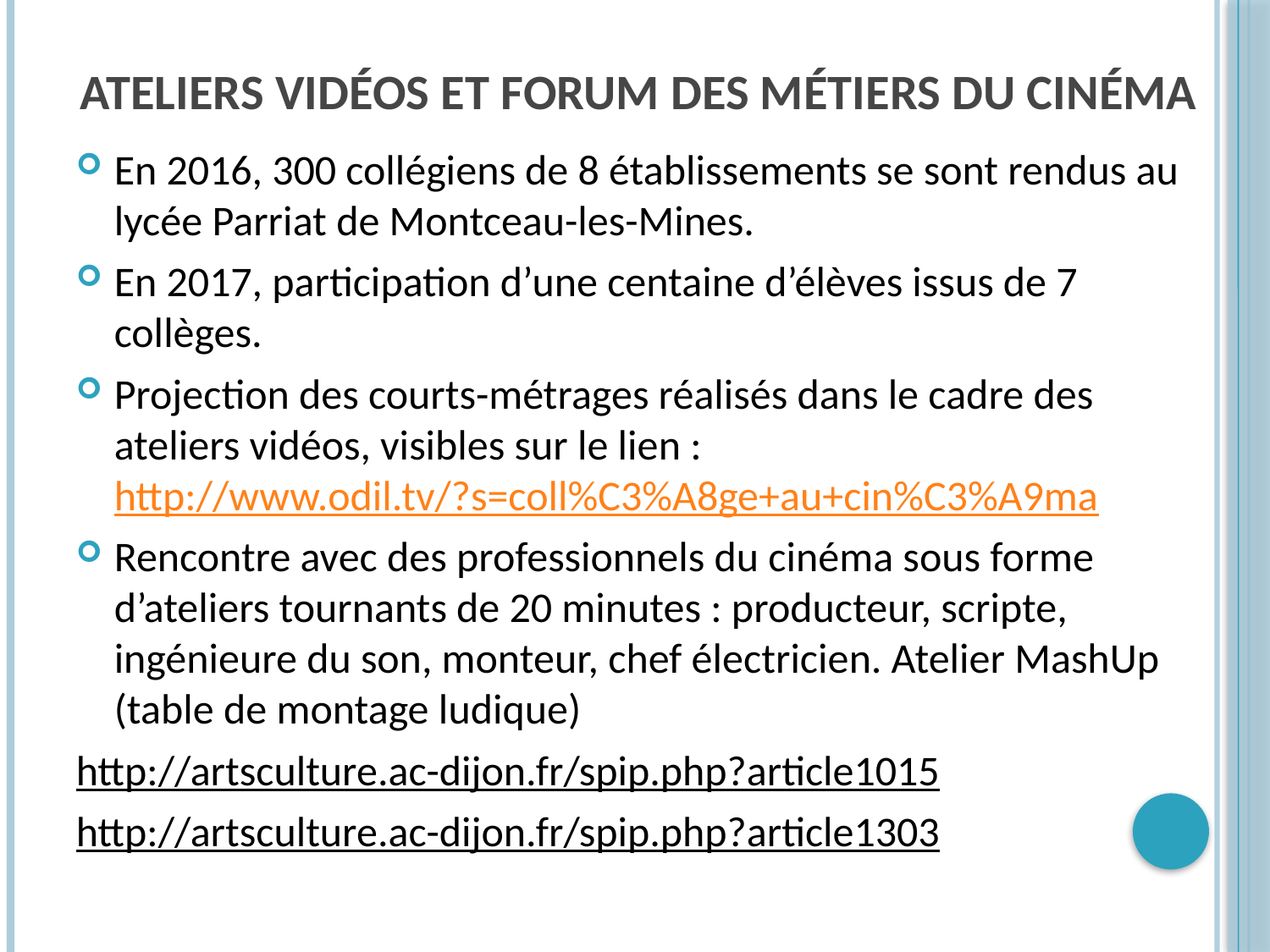

# Ateliers vidéos et forum des métiers du cinéma
En 2016, 300 collégiens de 8 établissements se sont rendus au lycée Parriat de Montceau-les-Mines.
En 2017, participation d’une centaine d’élèves issus de 7 collèges.
Projection des courts-métrages réalisés dans le cadre des ateliers vidéos, visibles sur le lien : http://www.odil.tv/?s=coll%C3%A8ge+au+cin%C3%A9ma
Rencontre avec des professionnels du cinéma sous forme d’ateliers tournants de 20 minutes : producteur, scripte, ingénieure du son, monteur, chef électricien. Atelier MashUp (table de montage ludique)
http://artsculture.ac-dijon.fr/spip.php?article1015
http://artsculture.ac-dijon.fr/spip.php?article1303